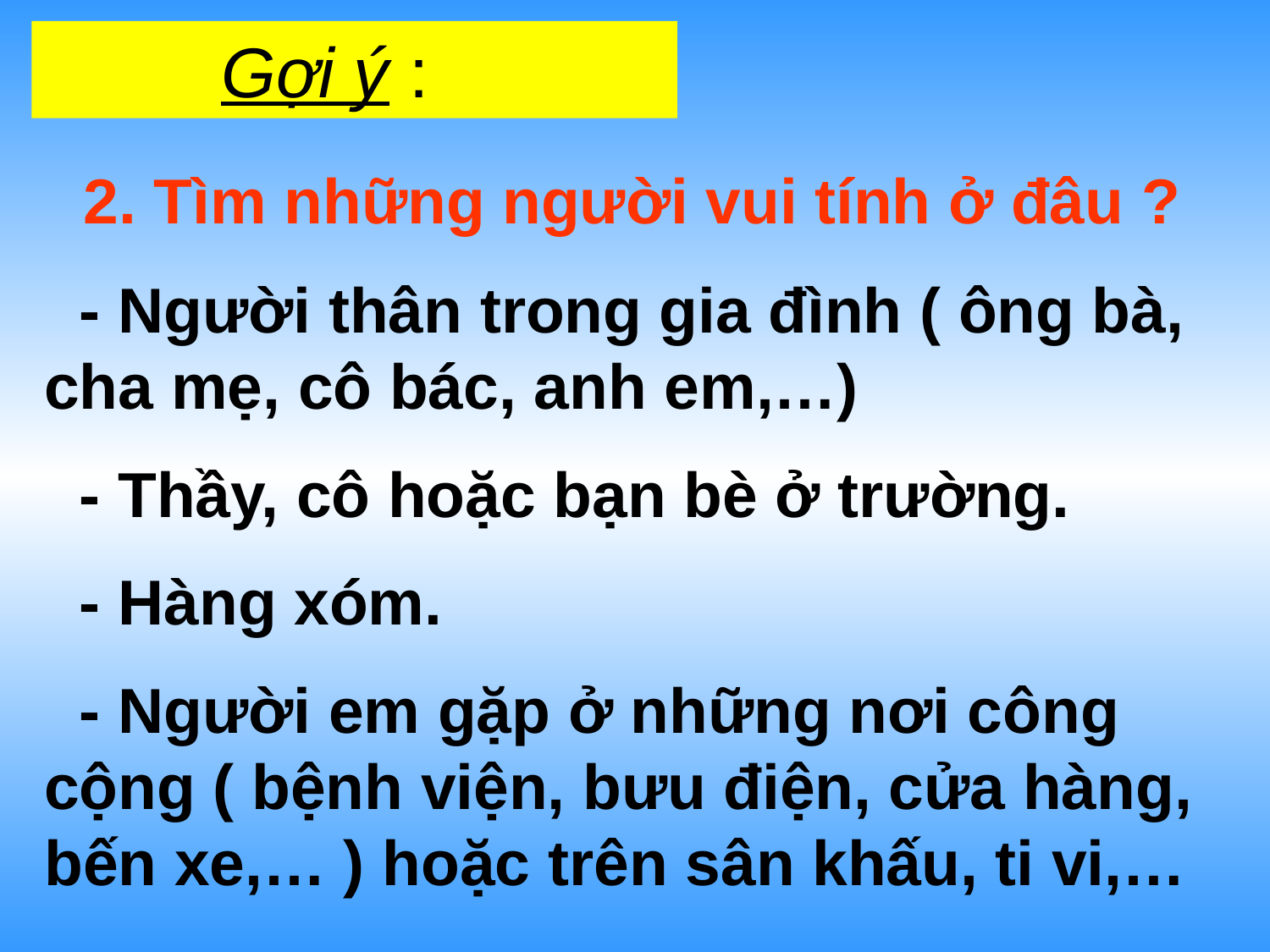

Gợi ý :
  2. Tìm những người vui tính ở đâu ?
  - Người thân trong gia đình ( ông bà, cha mẹ, cô bác, anh em,…)
  - Thầy, cô hoặc bạn bè ở trường.
  - Hàng xóm.
  - Người em gặp ở những nơi công cộng ( bệnh viện, bưu điện, cửa hàng, bến xe,… ) hoặc trên sân khấu, ti vi,…